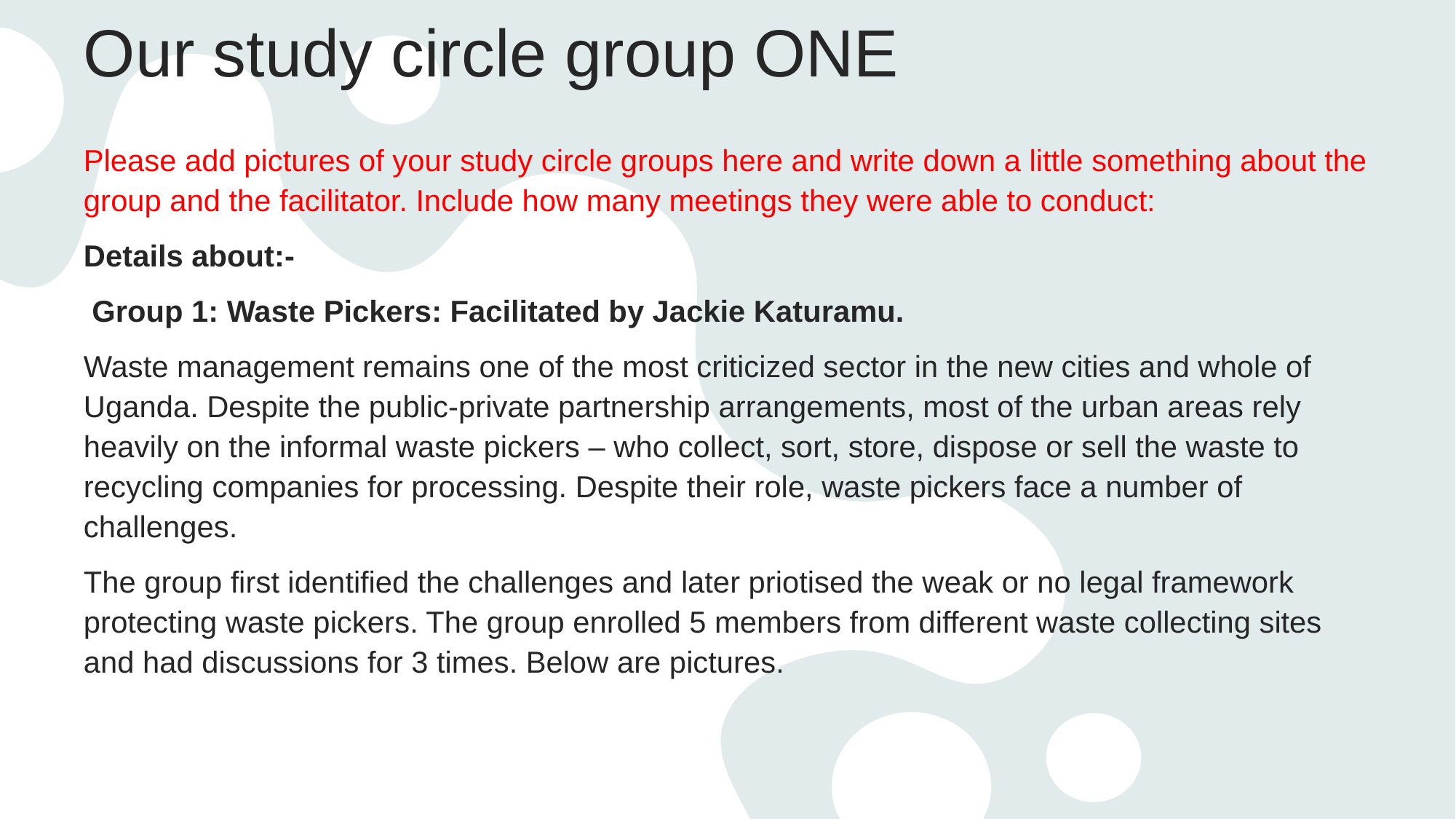

# Our study circle group ONE
Please add pictures of your study circle groups here and write down a little something about the group and the facilitator. Include how many meetings they were able to conduct:
Details about:-
 Group 1: Waste Pickers: Facilitated by Jackie Katuramu.
Waste management remains one of the most criticized sector in the new cities and whole of Uganda. Despite the public-private partnership arrangements, most of the urban areas rely heavily on the informal waste pickers – who collect, sort, store, dispose or sell the waste to recycling companies for processing. Despite their role, waste pickers face a number of challenges.
The group first identified the challenges and later priotised the weak or no legal framework protecting waste pickers. The group enrolled 5 members from different waste collecting sites and had discussions for 3 times. Below are pictures.